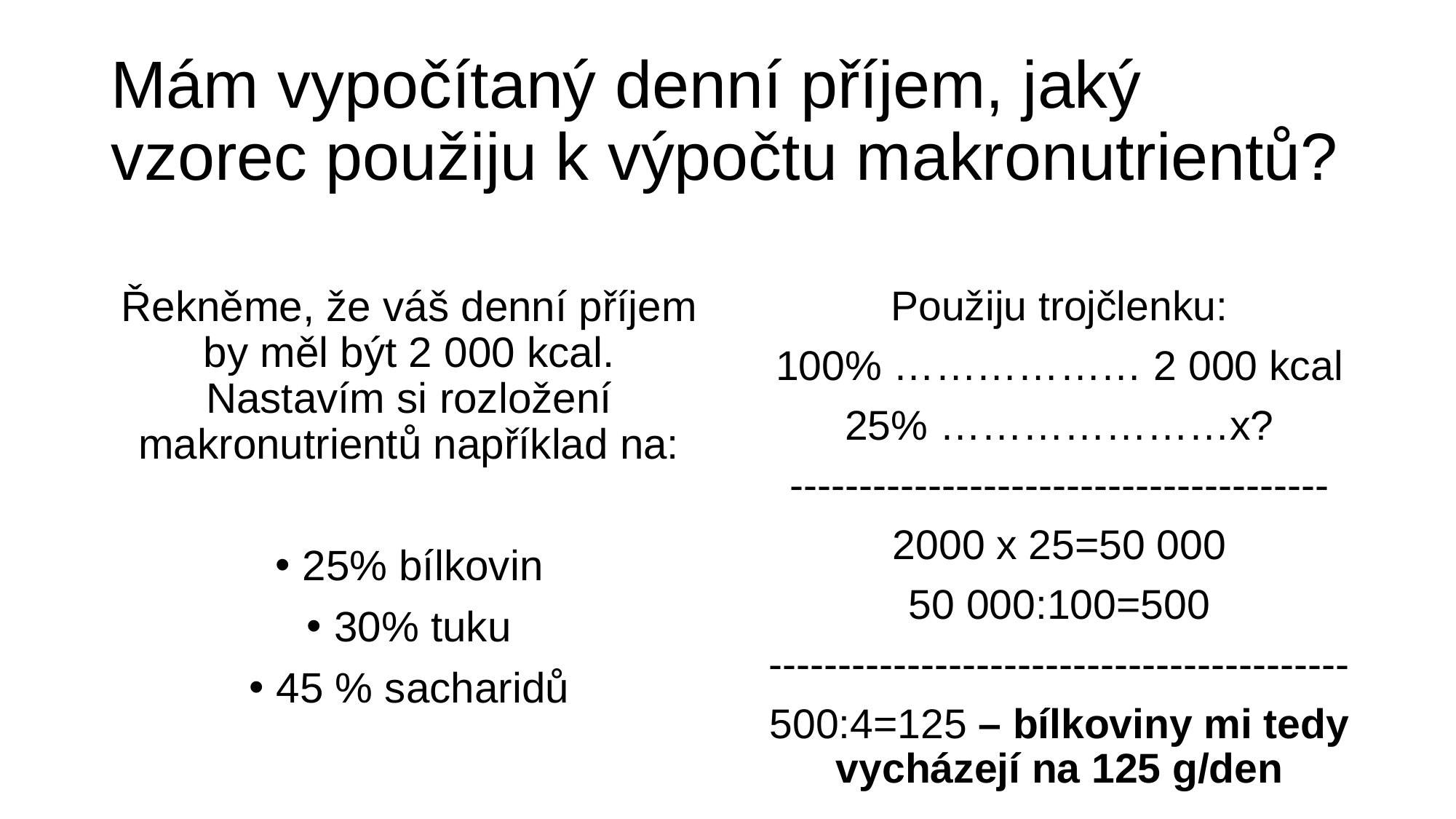

# Mám vypočítaný denní příjem, jaký vzorec použiju k výpočtu makronutrientů?
Řekněme, že váš denní příjem by měl být 2 000 kcal. Nastavím si rozložení makronutrientů například na:

25% bílkovin
30% tuku
45 % sacharidů

Použiju trojčlenku:
100% ……………… 2 000 kcal
25% …………………x?
---------------------------------------
2000 x 25=50 000
50 000:100=500
------------------------------------------
500:4=125 – bílkoviny mi tedy vycházejí na 125 g/den